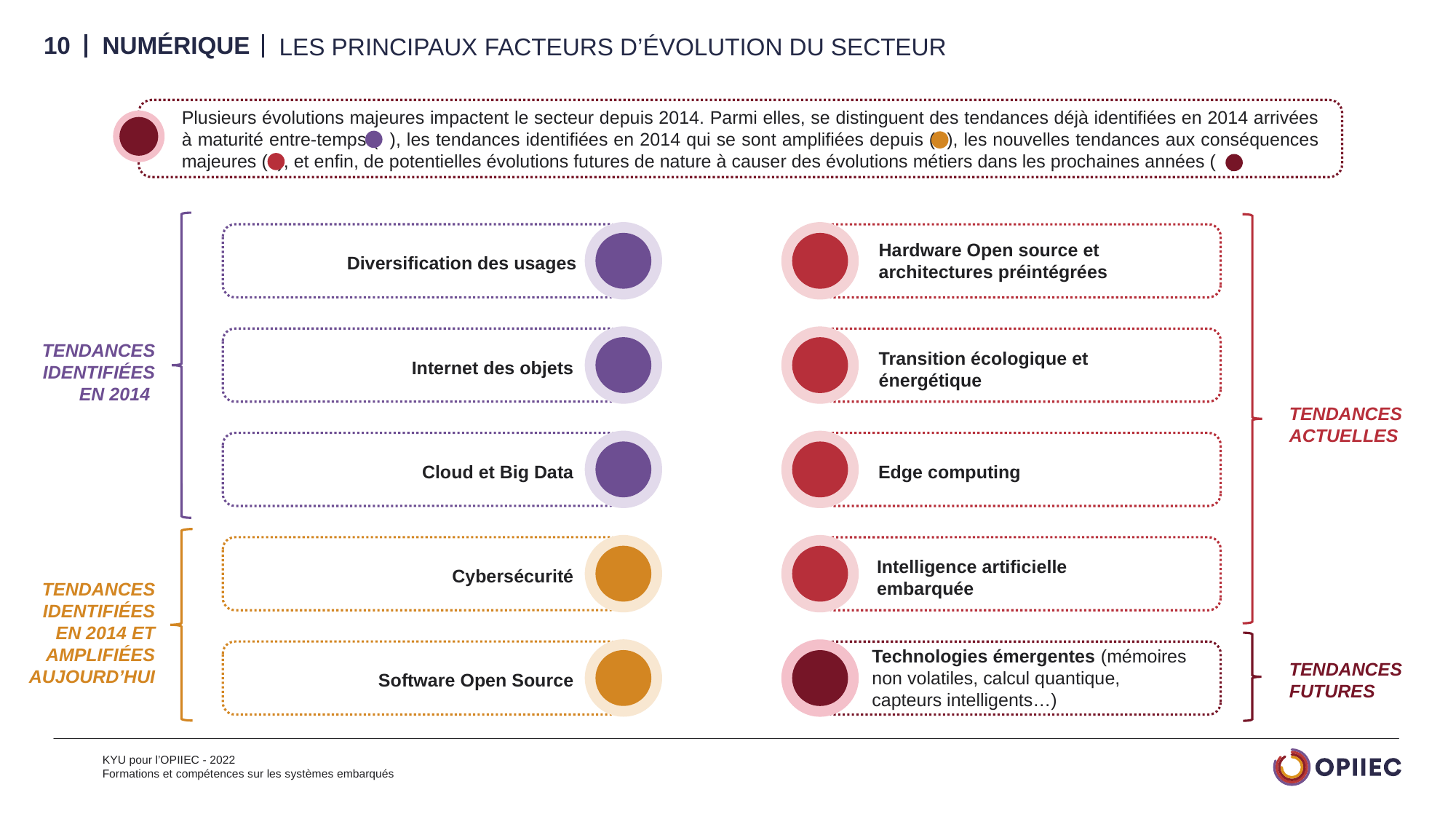

10
# Les principaux facteurs d’évolution du secteur

Plusieurs évolutions majeures impactent le secteur depuis 2014. Parmi elles, se distinguent des tendances déjà identifiées en 2014 arrivées à maturité entre-temps (  ), les tendances identifiées en 2014 qui se sont amplifiées depuis (  ), les nouvelles tendances aux conséquences majeures (  ), et enfin, de potentielles évolutions futures de nature à causer des évolutions métiers dans les prochaines années (   ).

Diversification des usages

Hardware Open source et architectures préintégrées

TENDANCES IDENTIFIÉES EN 2014

Transition écologique et énergétique

Internet des objets
TENDANCES ACTUELLES

Cloud et Big Data
Edge computing

Intelligence artificielle embarquée

Cybersécurité
TENDANCES IDENTIFIÉES EN 2014 ET AMPLIFIÉES AUJOURD’HUI

Technologies émergentes (mémoires non volatiles, calcul quantique, capteurs intelligents…)

TENDANCES FUTURES
Software Open Source
KYU pour l’OPIIEC - 2022
Formations et compétences sur les systèmes embarqués